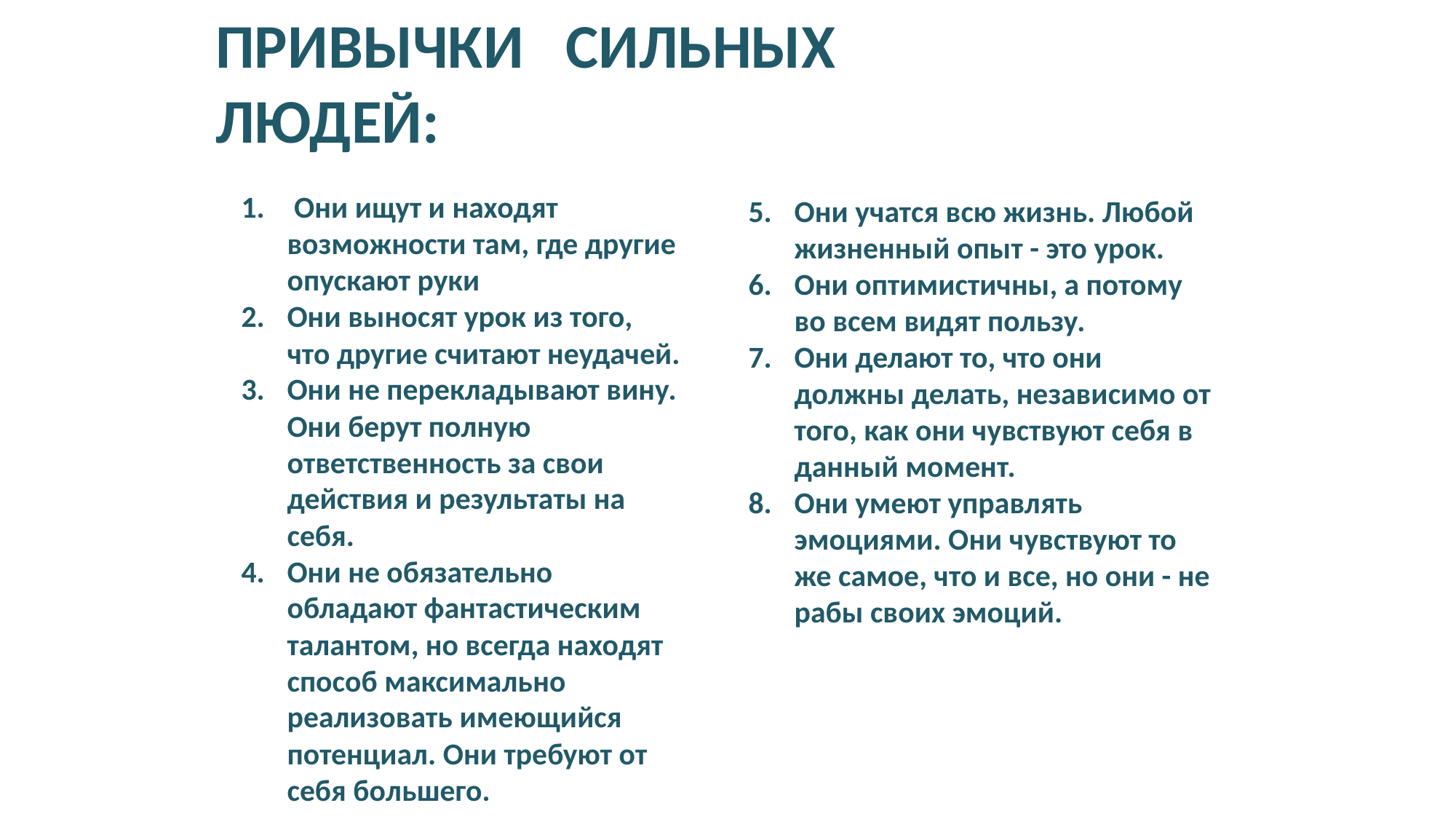

ПРИВЫЧКИ   СИЛЬНЫХ   ЛЮДЕЙ:

 Они ищут и находят возможности там, где другие опускают руки
Они выносят урок из того, что другие считают неудачей.
Они не перекладывают вину. Они берут полную ответственность за свои действия и результаты на себя.
Они не обязательно обладают фантастическим талантом, но всегда находят способ максимально реализовать имеющийся потенциал. Они требуют от себя большего.
Они учатся всю жизнь. Любой жизненный опыт - это урок.
Они оптимистичны, а потому во всем видят пользу.
Они делают то, что они должны делать, независимо от того, как они чувствуют себя в данный момент.
Они умеют управлять эмоциями. Они чувствуют то же самое, что и все, но они - не рабы своих эмоций.